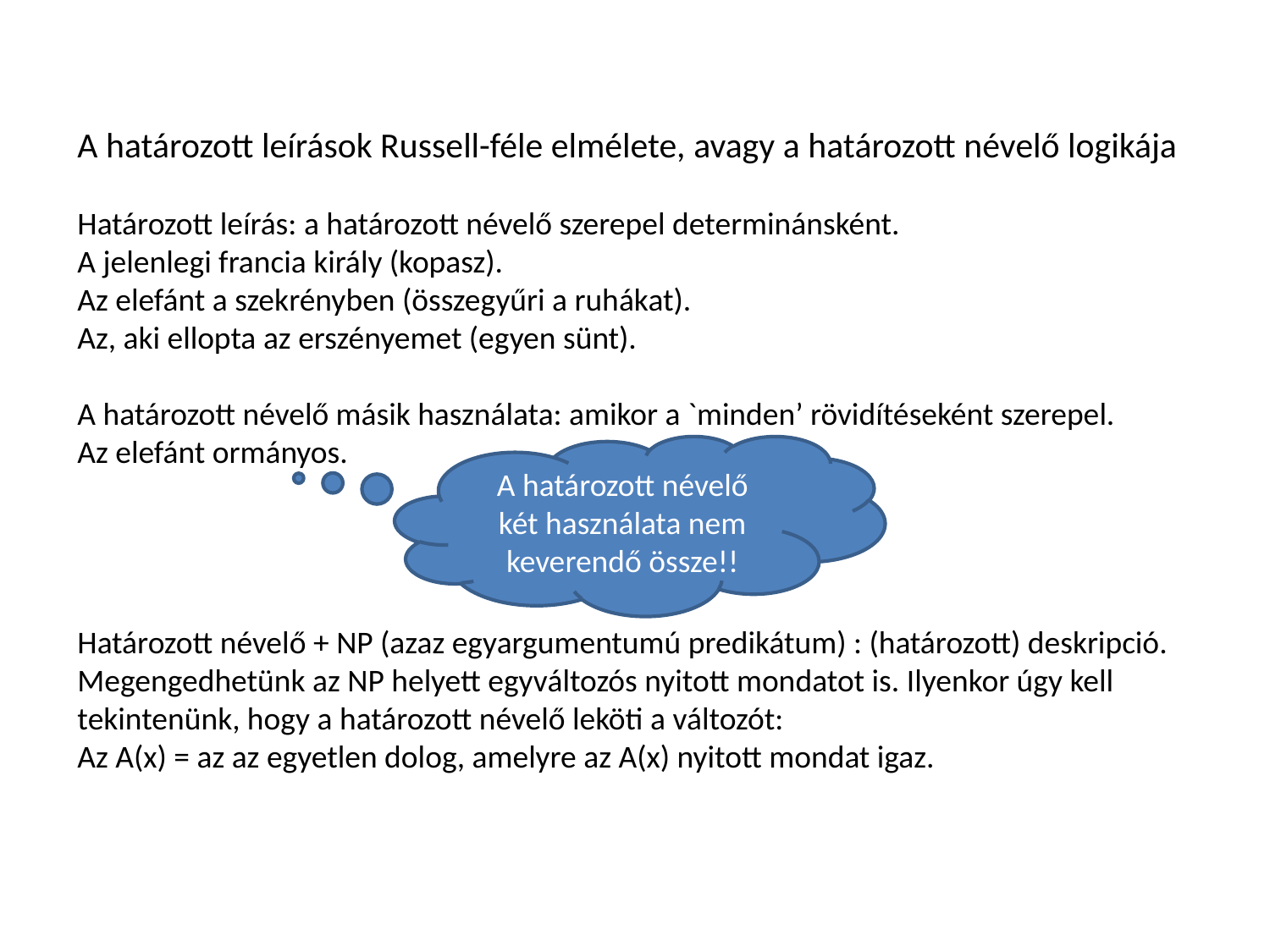

A határozott leírások Russell-féle elmélete, avagy a határozott névelő logikája

Határozott leírás: a határozott névelő szerepel determinánsként.
A jelenlegi francia király (kopasz).
Az elefánt a szekrényben (összegyűri a ruhákat).
Az, aki ellopta az erszényemet (egyen sünt).

A határozott névelő másik használata: amikor a `minden’ rövidítéseként szerepel.
Az elefánt ormányos.

Határozott névelő + NP (azaz egyargumentumú predikátum) : (határozott) deskripció.
Megengedhetünk az NP helyett egyváltozós nyitott mondatot is. Ilyenkor úgy kell tekintenünk, hogy a határozott névelő leköti a változót:
Az A(x) = az az egyetlen dolog, amelyre az A(x) nyitott mondat igaz.
A határozott névelő két használata nem keverendő össze!!